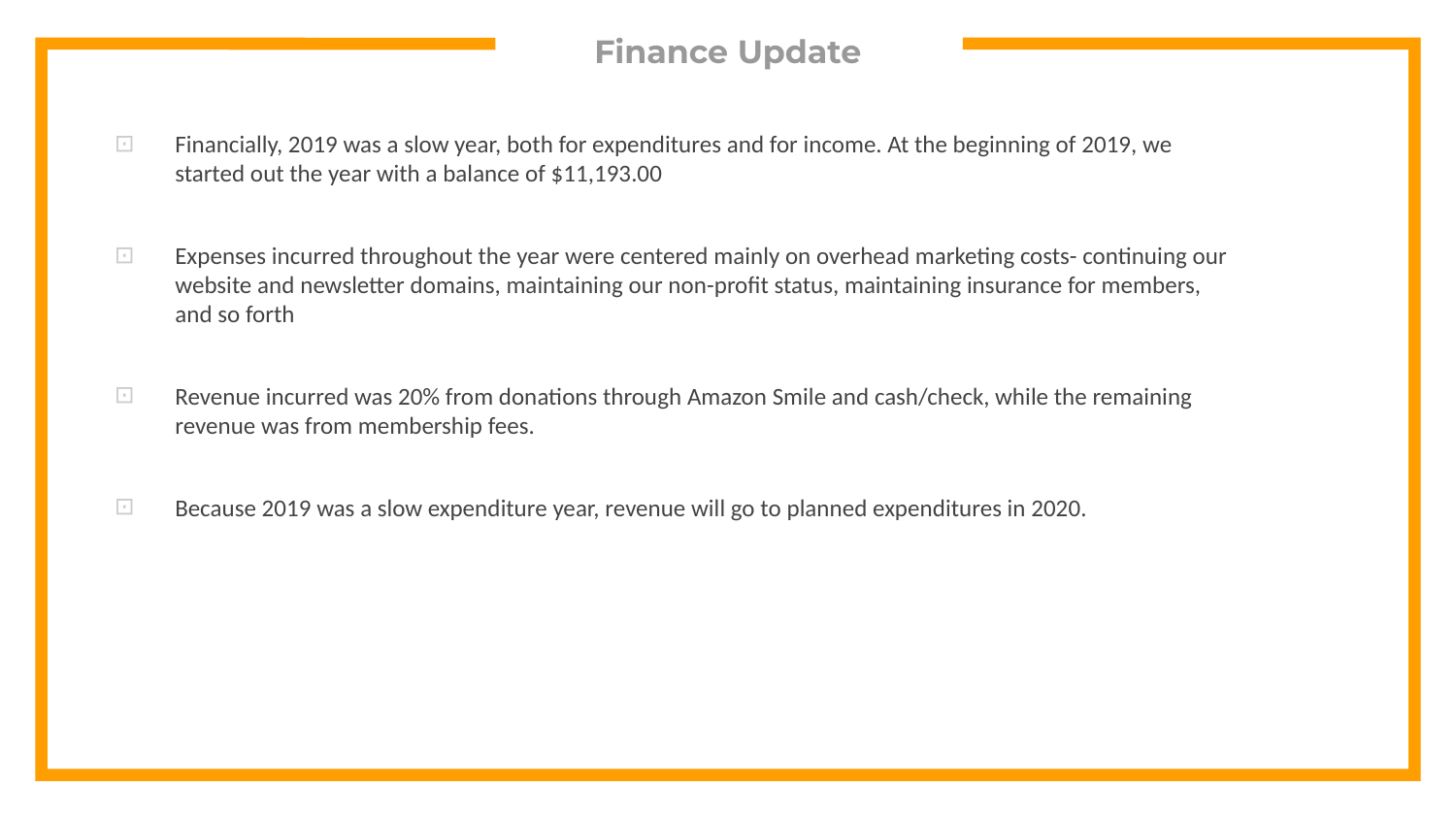

# Finance Update

Financially, 2019 was a slow year, both for expenditures and for income. At the beginning of 2019, we started out the year with a balance of $11,193.00

Expenses incurred throughout the year were centered mainly on overhead marketing costs- continuing our website and newsletter domains, maintaining our non-profit status, maintaining insurance for members, and so forth

Revenue incurred was 20% from donations through Amazon Smile and cash/check, while the remaining revenue was from membership fees.

Because 2019 was a slow expenditure year, revenue will go to planned expenditures in 2020.